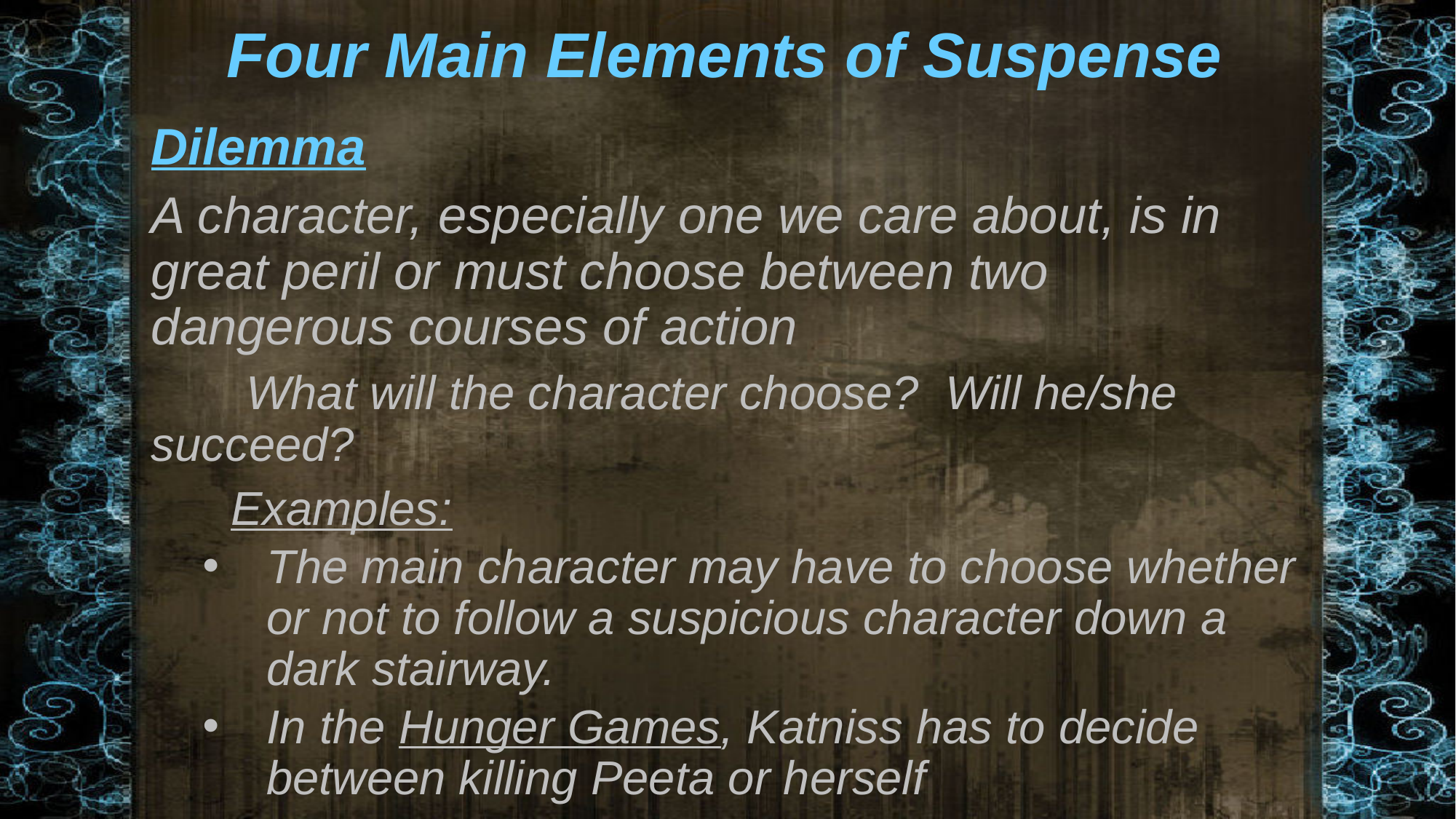

Four Main Elements of Suspense
Dilemma
A character, especially one we care about, is in great peril or must choose between two dangerous courses of action
	What will the character choose?  Will he/she 	succeed?
      Examples:
The main character may have to choose whether or not to follow a suspicious character down a dark stairway.
In the Hunger Games, Katniss has to decide between killing Peeta or herself